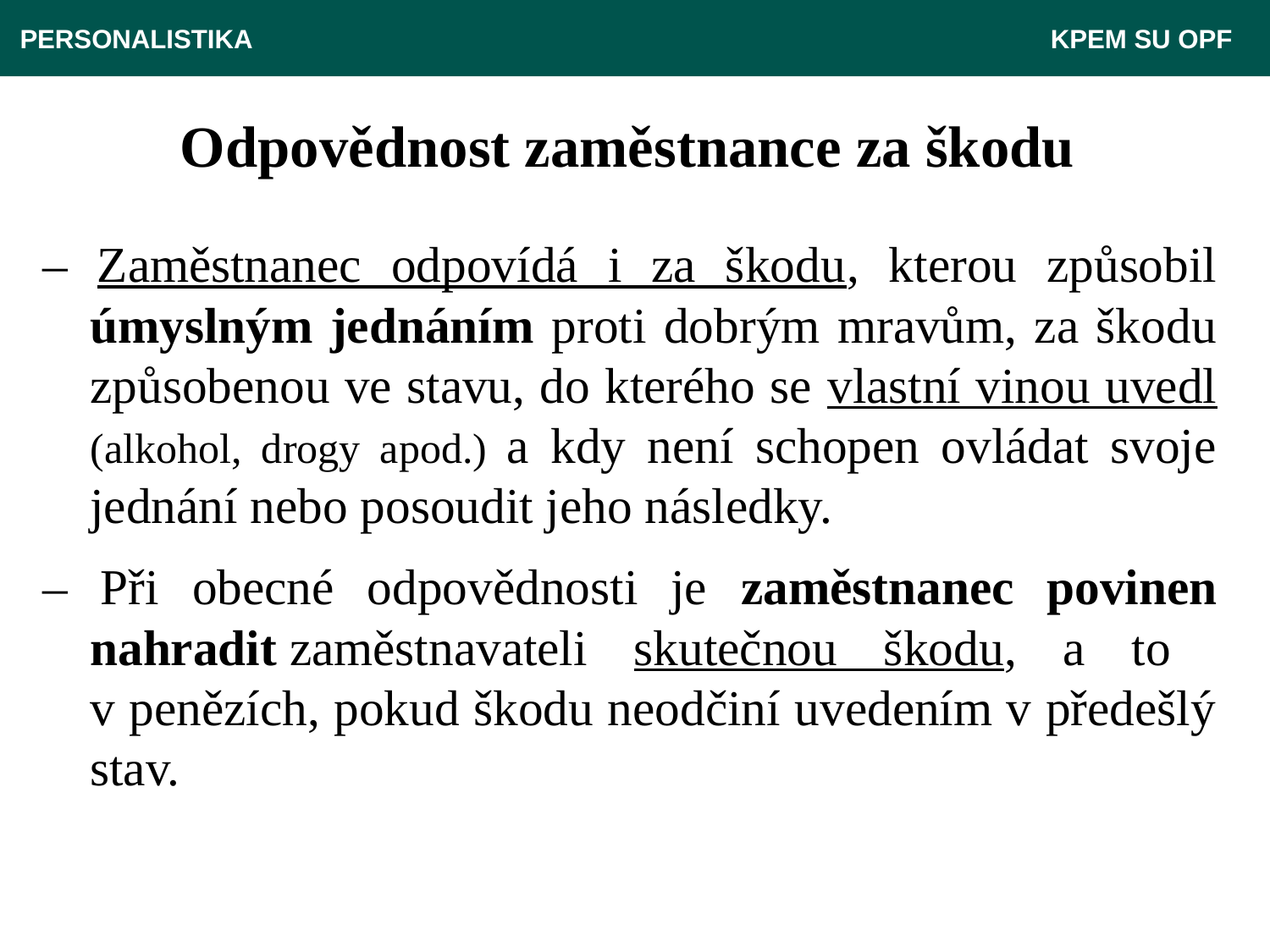

PERSONALISTIKA 							   KPEM SU OPF
# Odpovědnost zaměstnance za škodu
– Zaměstnanec odpovídá i za škodu, kterou způsobil úmyslným jednáním proti dobrým mravům, za škodu způsobenou ve stavu, do kterého se vlastní vinou uvedl (alkohol, drogy apod.) a kdy není schopen ovládat svoje jednání nebo posoudit jeho následky.
– Při obecné odpovědnosti je zaměstnanec povinen nahradit zaměstnavateli skutečnou škodu, a to
v penězích, pokud škodu neodčiní uvedením v předešlý stav.